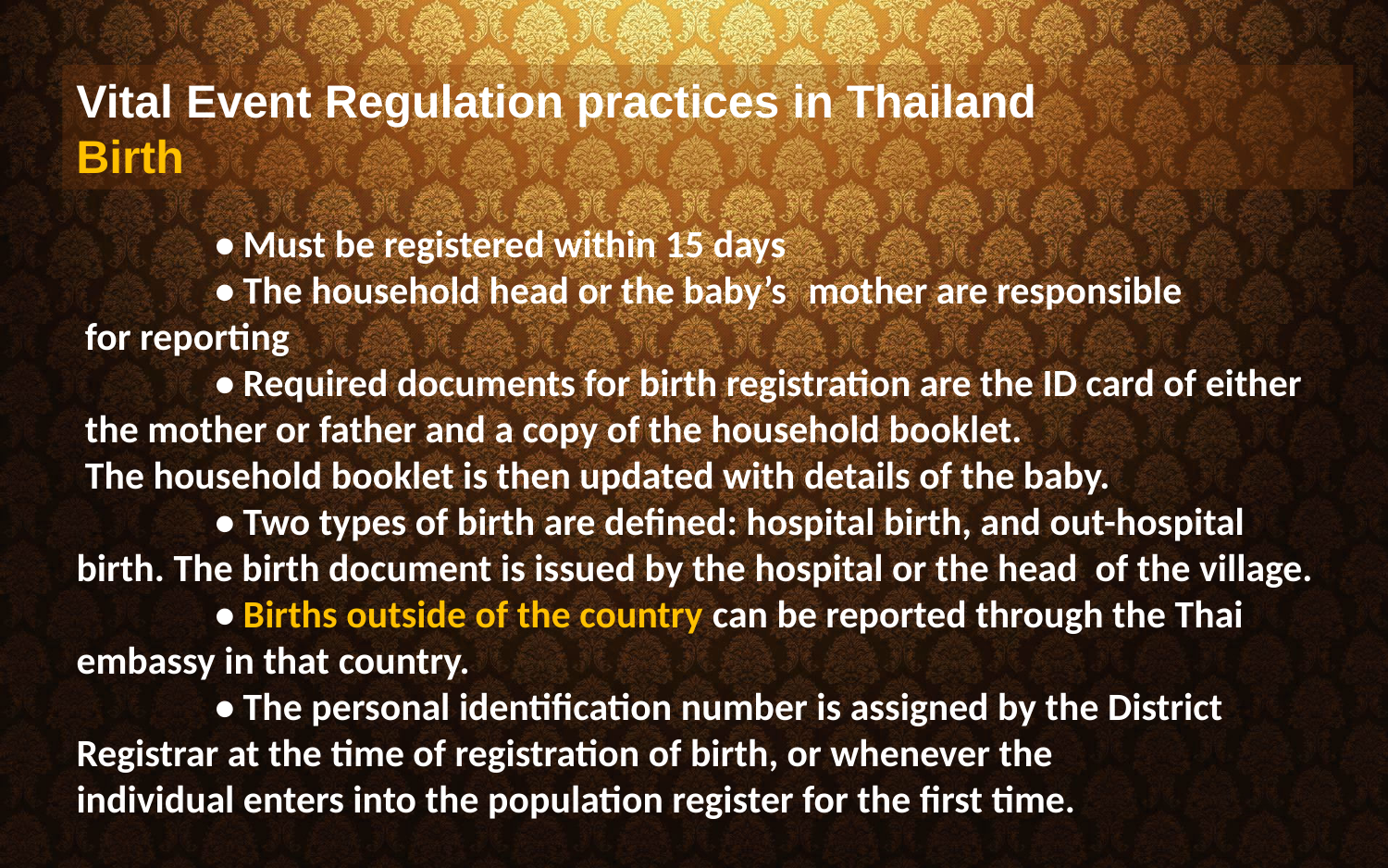

Vital Event Regulation practices in Thailand
Birth
# • Must be registered within 15 days • The household head or the baby’s      mother are responsible for reporting • Required documents for birth registration are the ID card of either 	   the mother or father and a copy of the household booklet. The household booklet is then updated with details of the baby. • Two types of birth are defined: hospital birth, and out-hospital  birth. The birth document is issued by the hospital or the head  of the village. • Births outside of the country can be reported through the Thai embassy in that country. • The personal identification number is assigned by the District Registrar at the time of registration of birth, or whenever the	  individual enters into the population register for the first time.